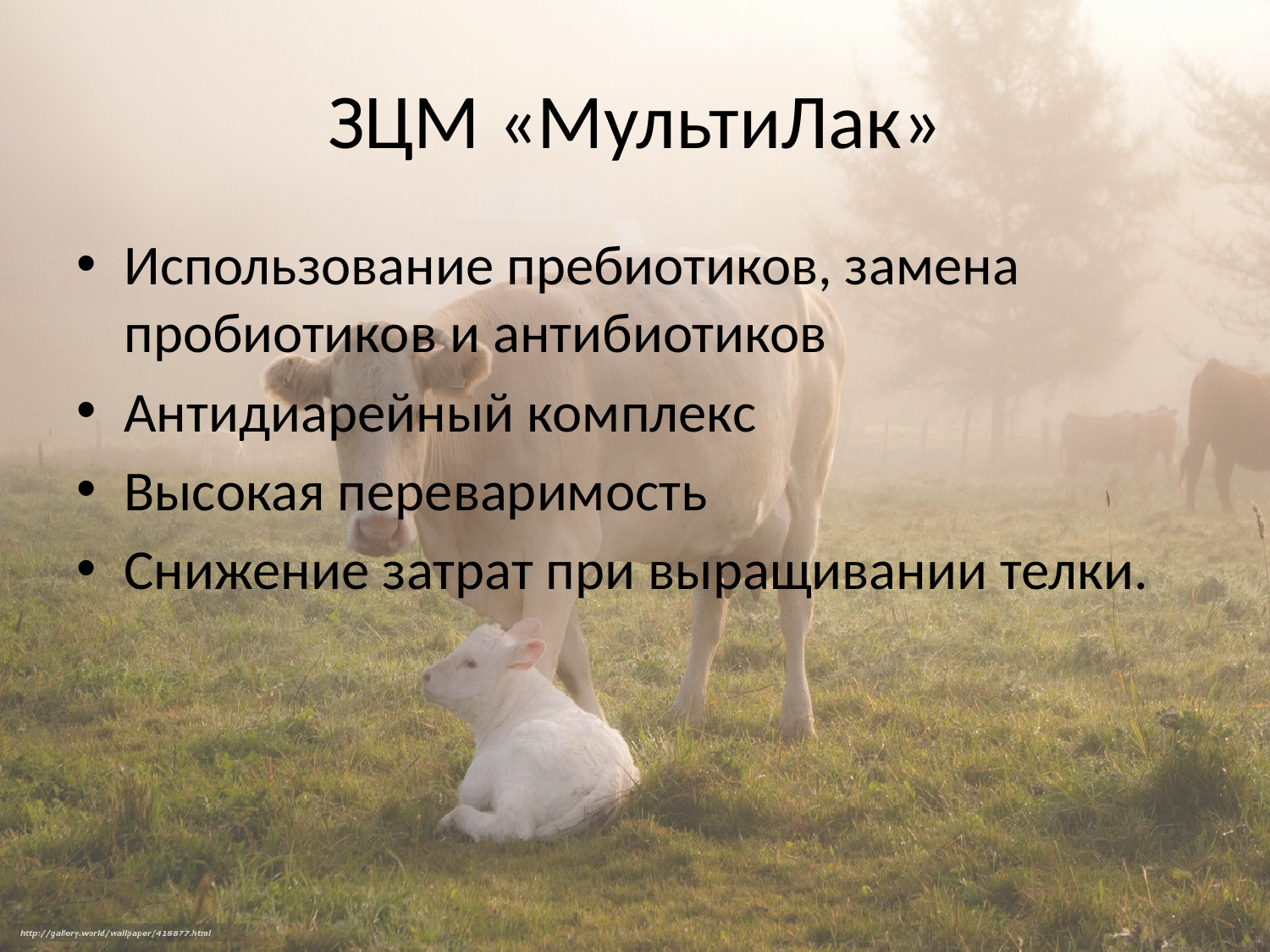

# ЗЦМ «МультиЛак»
Использование пребиотиков, замена пробиотиков и антибиотиков
Антидиарейный комплекс
Высокая переваримость
Снижение затрат при выращивании телки.